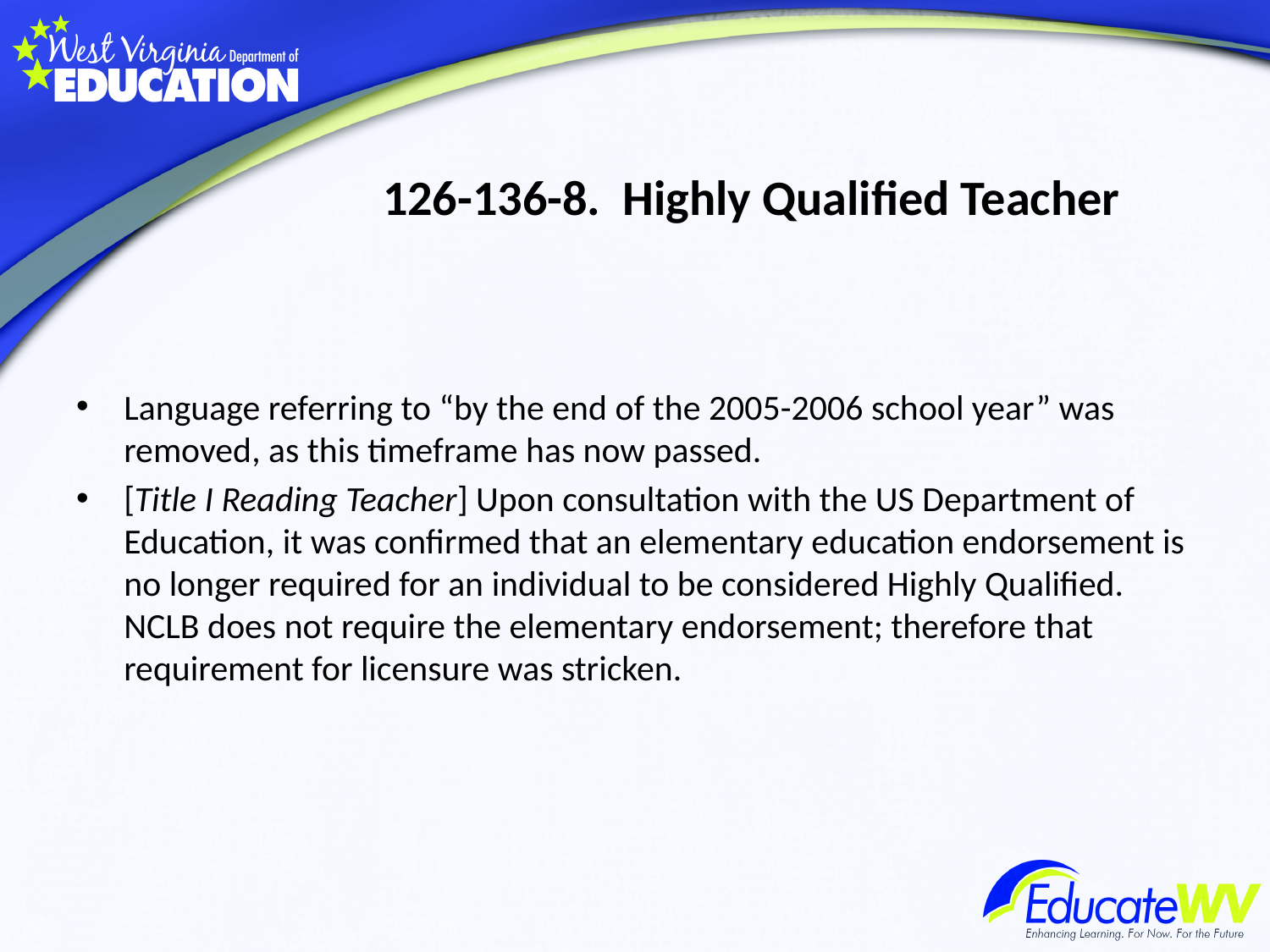

# 126-136-8.  Highly Qualified Teacher
Language referring to “by the end of the 2005-2006 school year” was removed, as this timeframe has now passed.
[Title I Reading Teacher] Upon consultation with the US Department of Education, it was confirmed that an elementary education endorsement is no longer required for an individual to be considered Highly Qualified.  NCLB does not require the elementary endorsement; therefore that requirement for licensure was stricken.